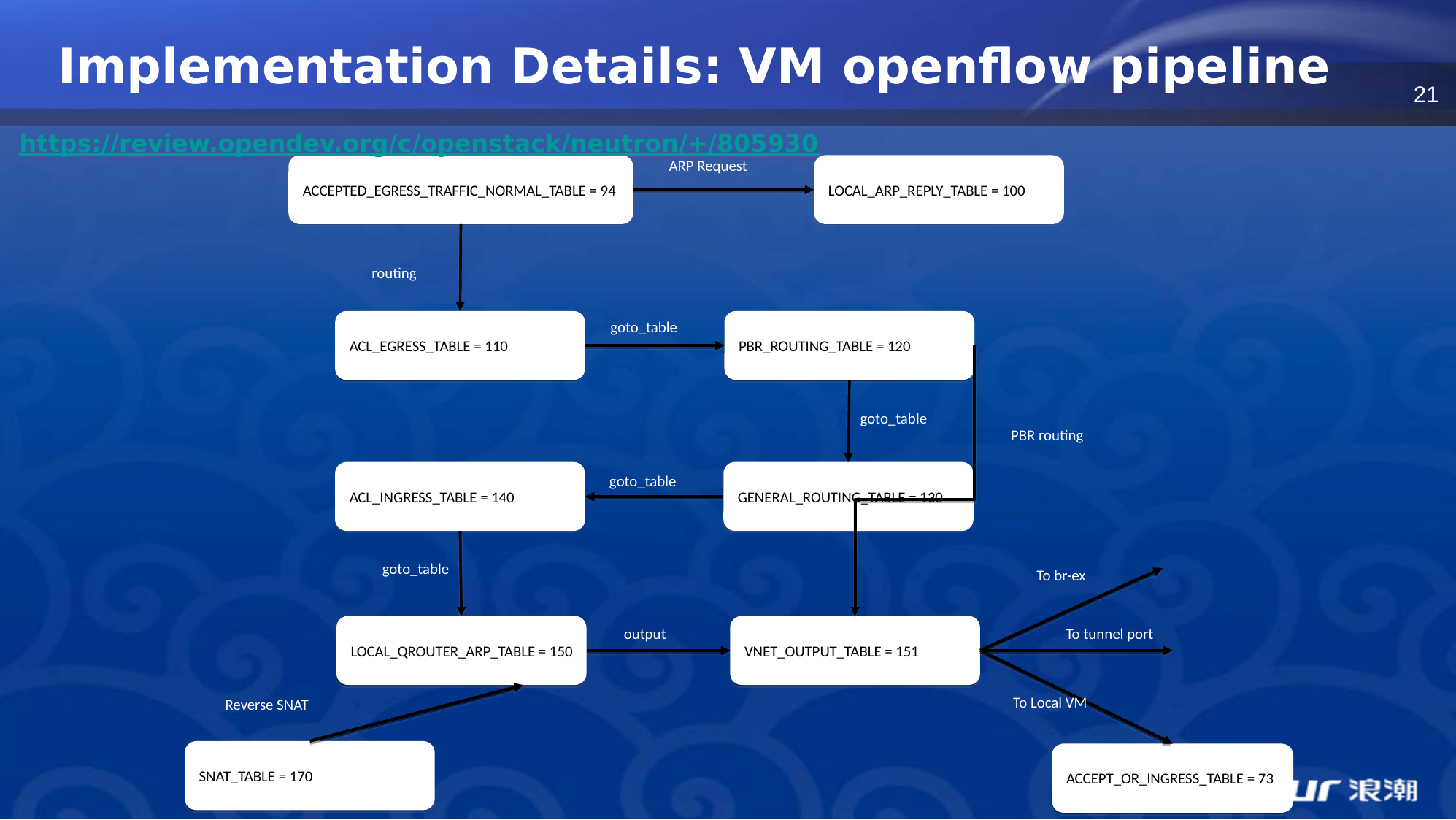

Implementation Details: VM openflow pipeline
https://review.opendev.org/c/openstack/neutron/+/805930
ARP Request
ACCEPTED_EGRESS_TRAFFIC_NORMAL_TABLE = 94
LOCAL_ARP_REPLY_TABLE = 100
routing
ACL_EGRESS_TABLE = 110
PBR_ROUTING_TABLE = 120
goto_table
goto_table
PBR routing
ACL_INGRESS_TABLE = 140
GENERAL_ROUTING_TABLE = 130
goto_table
goto_table
To br-ex
LOCAL_QROUTER_ARP_TABLE = 150
VNET_OUTPUT_TABLE = 151
output
To tunnel port
To Local VM
Reverse SNAT
SNAT_TABLE = 170
ACCEPT_OR_INGRESS_TABLE = 73